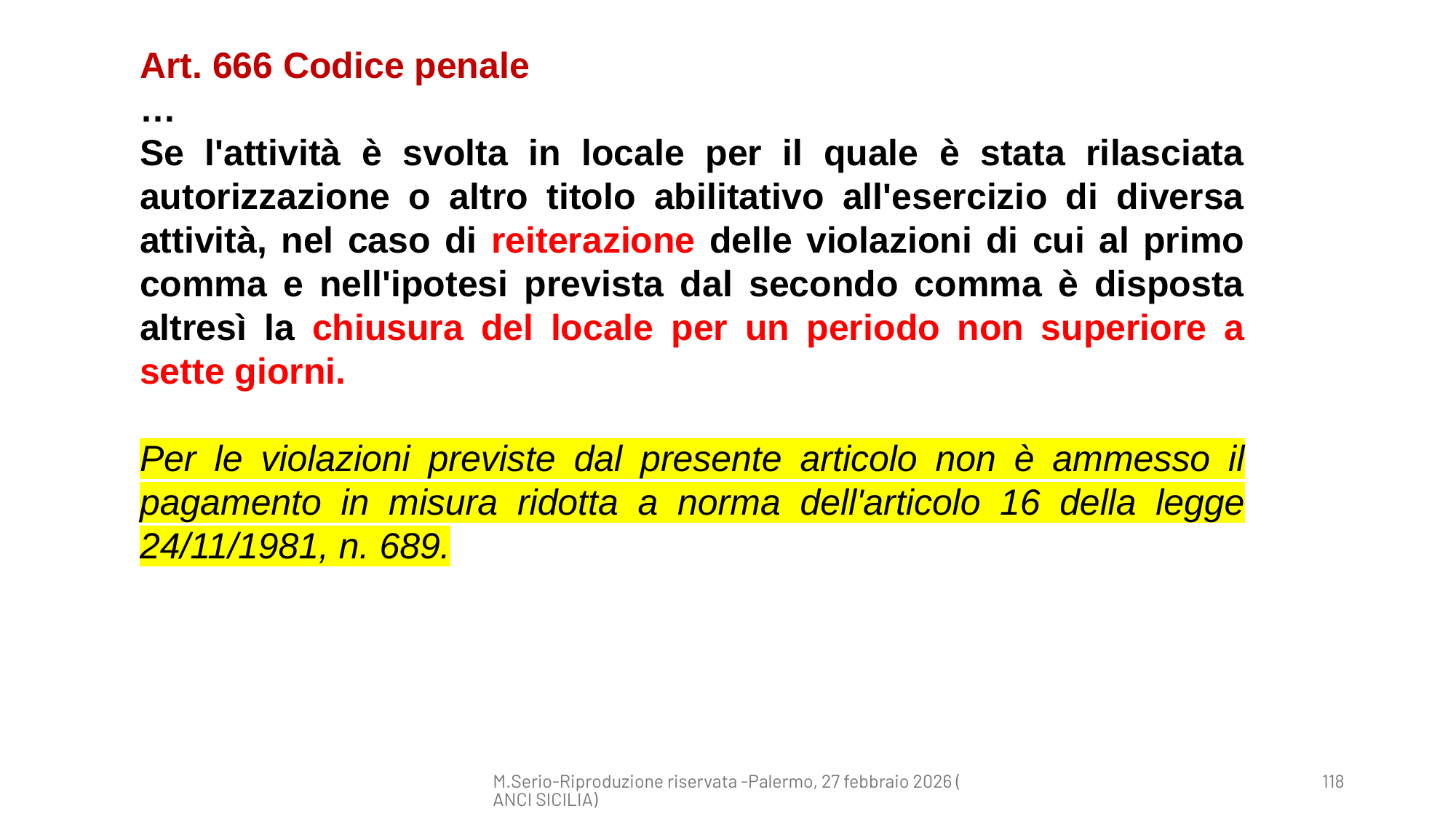

Art. 666 Codice penale
…
Se l'attività è svolta in locale per il quale è stata rilasciata autorizzazione o altro titolo abilitativo all'esercizio di diversa attività, nel caso di reiterazione delle violazioni di cui al primo comma e nell'ipotesi prevista dal secondo comma è disposta altresì la chiusura del locale per un periodo non superiore a sette giorni.

Per le violazioni previste dal presente articolo non è ammesso il pagamento in misura ridotta a norma dell'articolo 16 della legge 24/11/1981, n. 689.
M.Serio-Riproduzione riservata -Palermo, 27 febbraio 2026 (ANCI SICILIA)
118